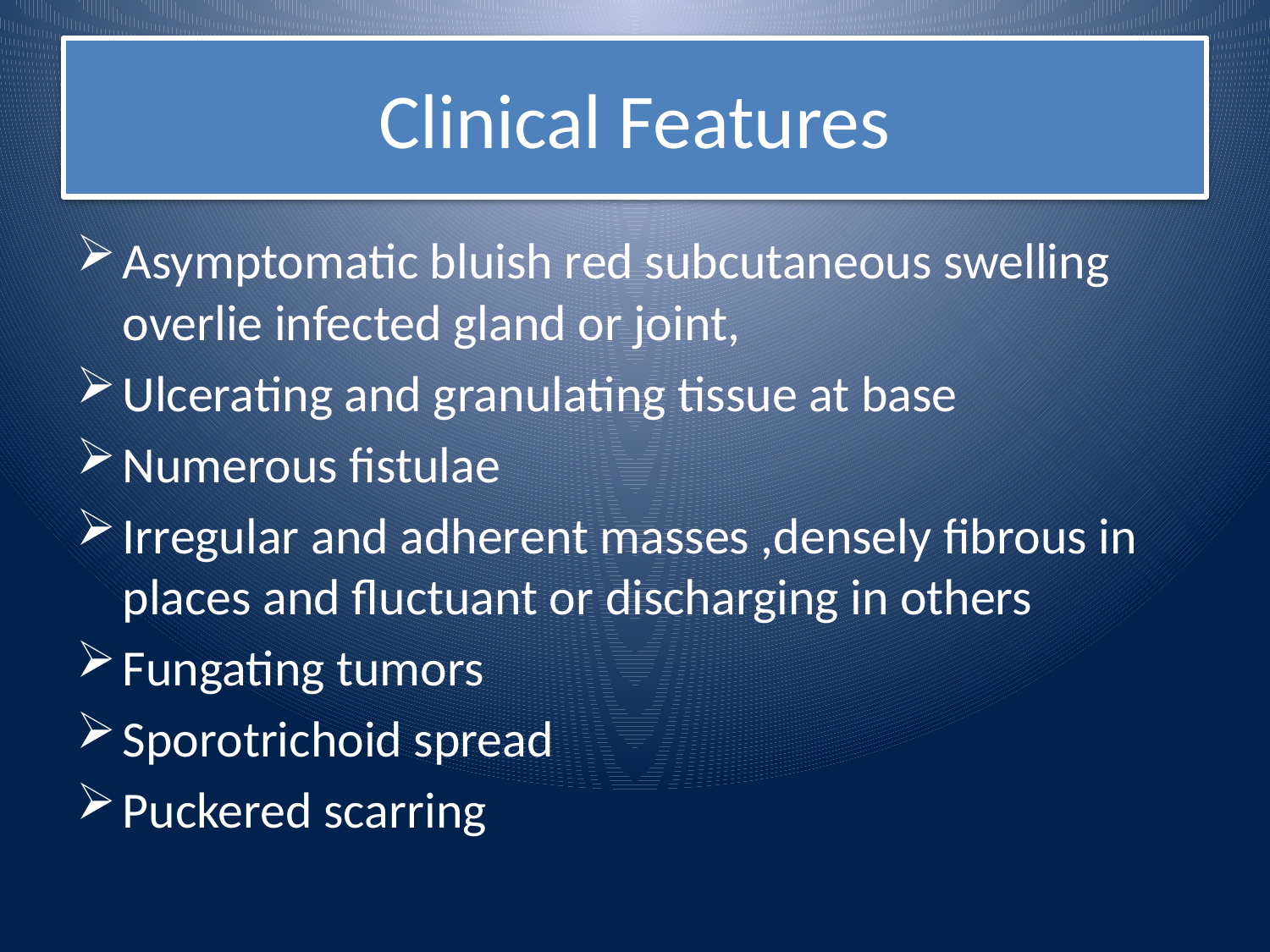

# Clinical Features
Asymptomatic bluish red subcutaneous swelling overlie infected gland or joint,
Ulcerating and granulating tissue at base
Numerous fistulae
Irregular and adherent masses ,densely fibrous in places and fluctuant or discharging in others
Fungating tumors
Sporotrichoid spread
Puckered scarring